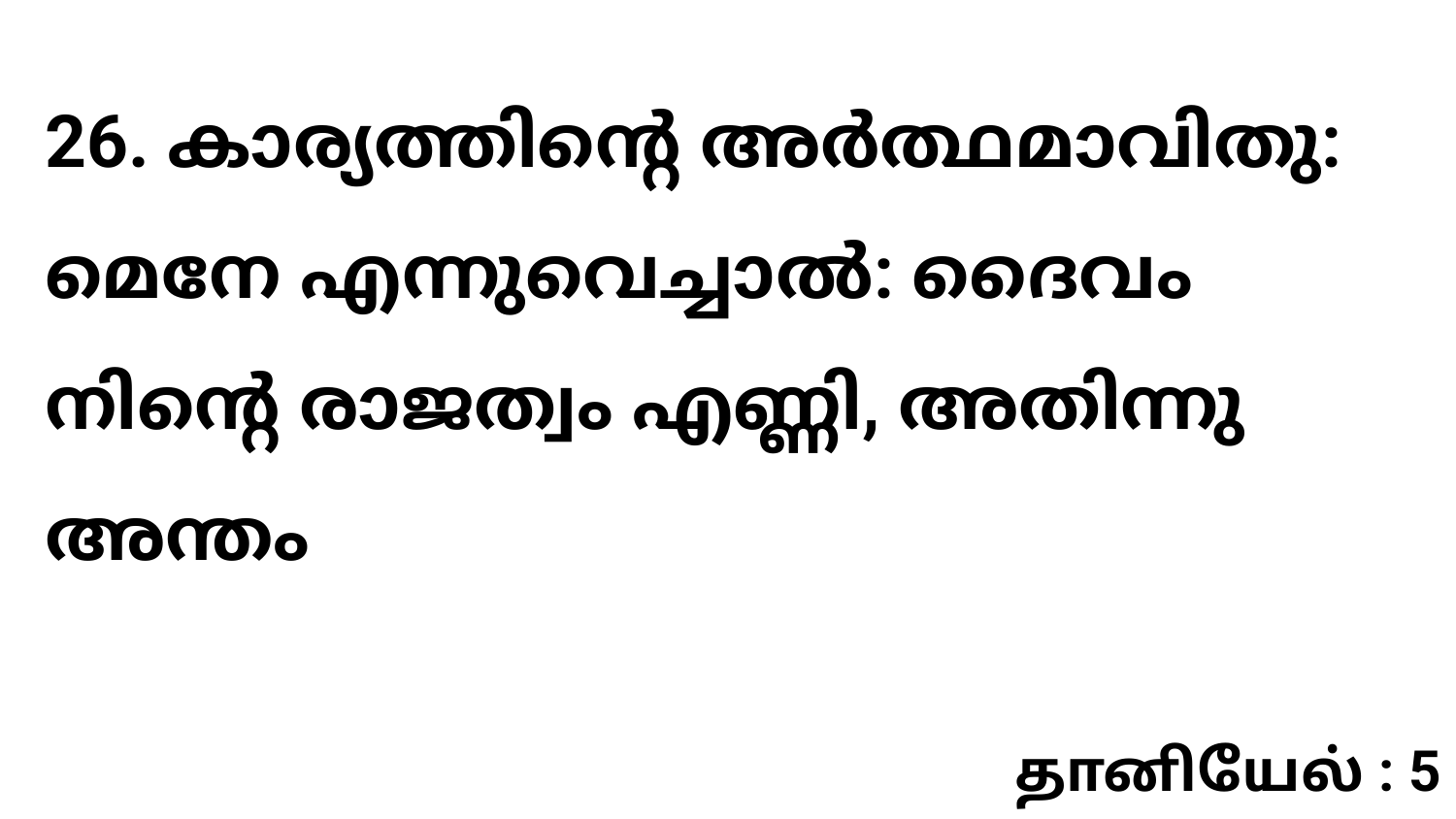

26. കാര്യത്തിന്റെ അർത്ഥമാവിതു: മെനേ എന്നുവെച്ചാൽ: ദൈവം നിന്റെ രാജത്വം എണ്ണി, അതിന്നു അന്തം
தானியேல் : 5